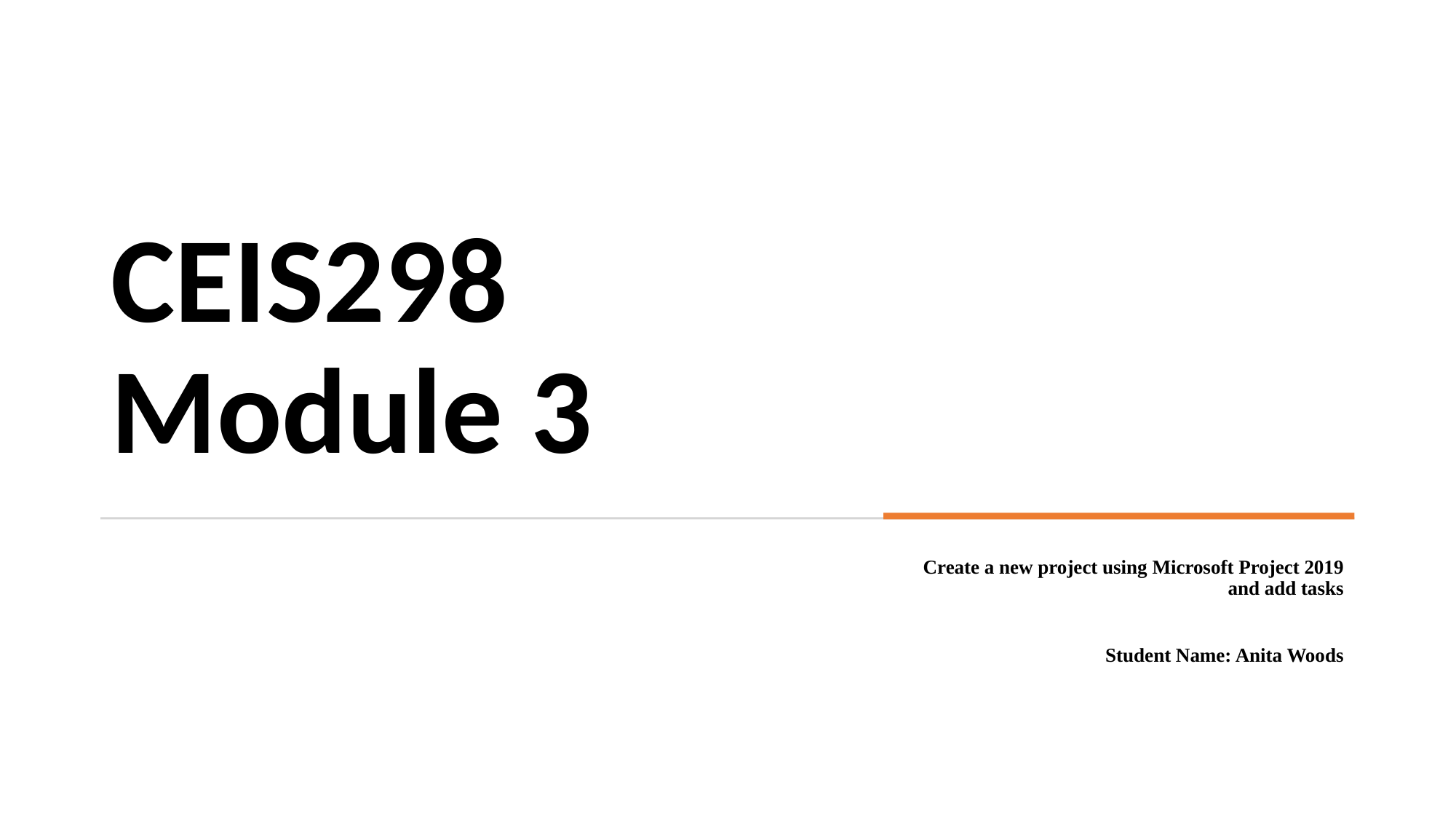

# CEIS298 Module 3

Create a new project using Microsoft Project 2019 and add tasks

Student Name: Anita Woods